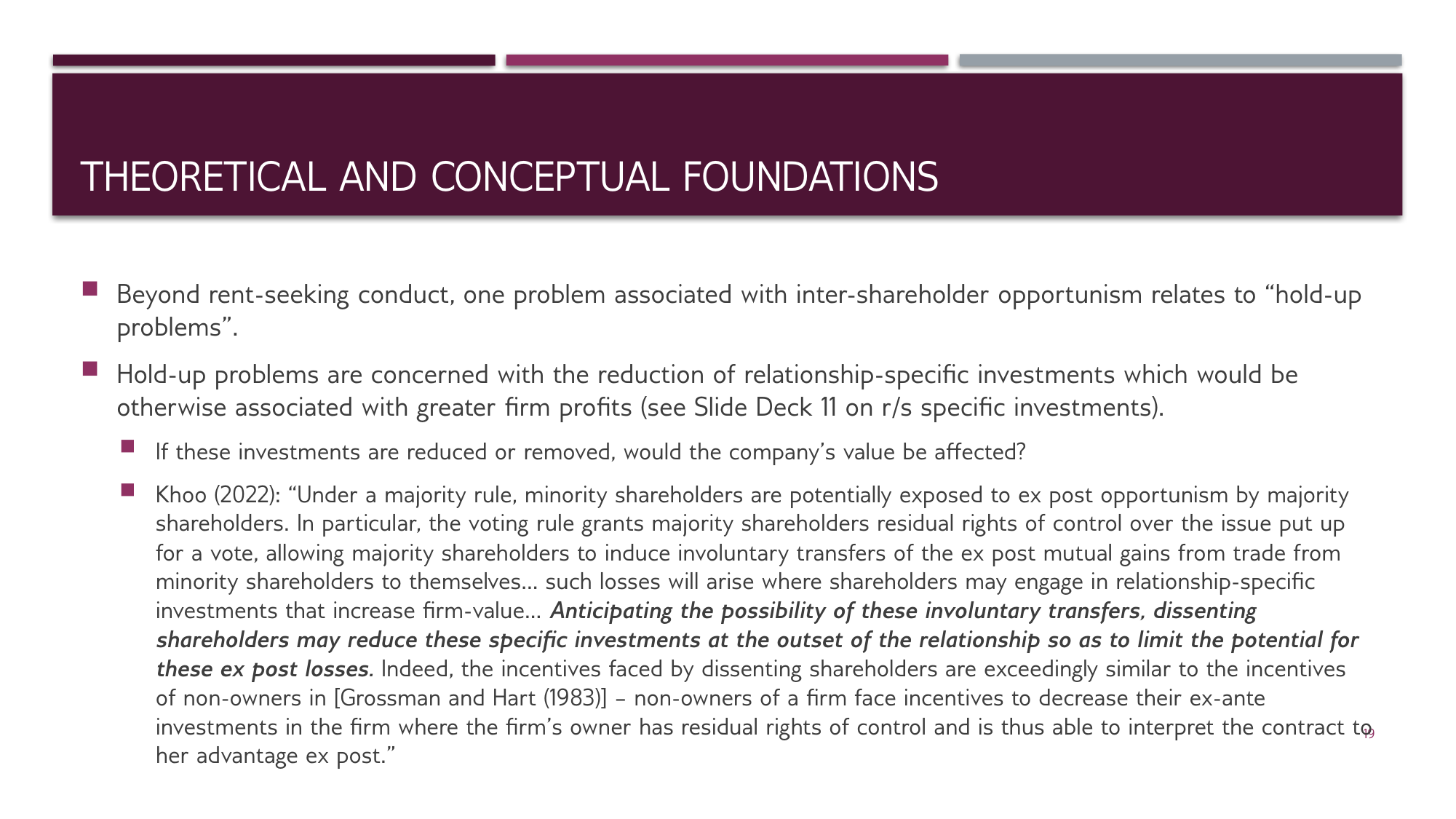

# Theoretical and conceptual foundations
Beyond rent-seeking conduct, one problem associated with inter-shareholder opportunism relates to “hold-up problems”.
Hold-up problems are concerned with the reduction of relationship-specific investments which would be otherwise associated with greater firm profits (see Slide Deck 11 on r/s specific investments).
If these investments are reduced or removed, would the company’s value be affected?
Khoo (2022): “Under a majority rule, minority shareholders are potentially exposed to ex post opportunism by majority shareholders. In particular, the voting rule grants majority shareholders residual rights of control over the issue put up for a vote, allowing majority shareholders to induce involuntary transfers of the ex post mutual gains from trade from minority shareholders to themselves… such losses will arise where shareholders may engage in relationship-specific investments that increase firm-value... Anticipating the possibility of these involuntary transfers, dissenting shareholders may reduce these specific investments at the outset of the relationship so as to limit the potential for these ex post losses. Indeed, the incentives faced by dissenting shareholders are exceedingly similar to the incentives of non-owners in [Grossman and Hart (1983)] – non-owners of a firm face incentives to decrease their ex-ante investments in the firm where the firm’s owner has residual rights of control and is thus able to interpret the contract to her advantage ex post.”
19